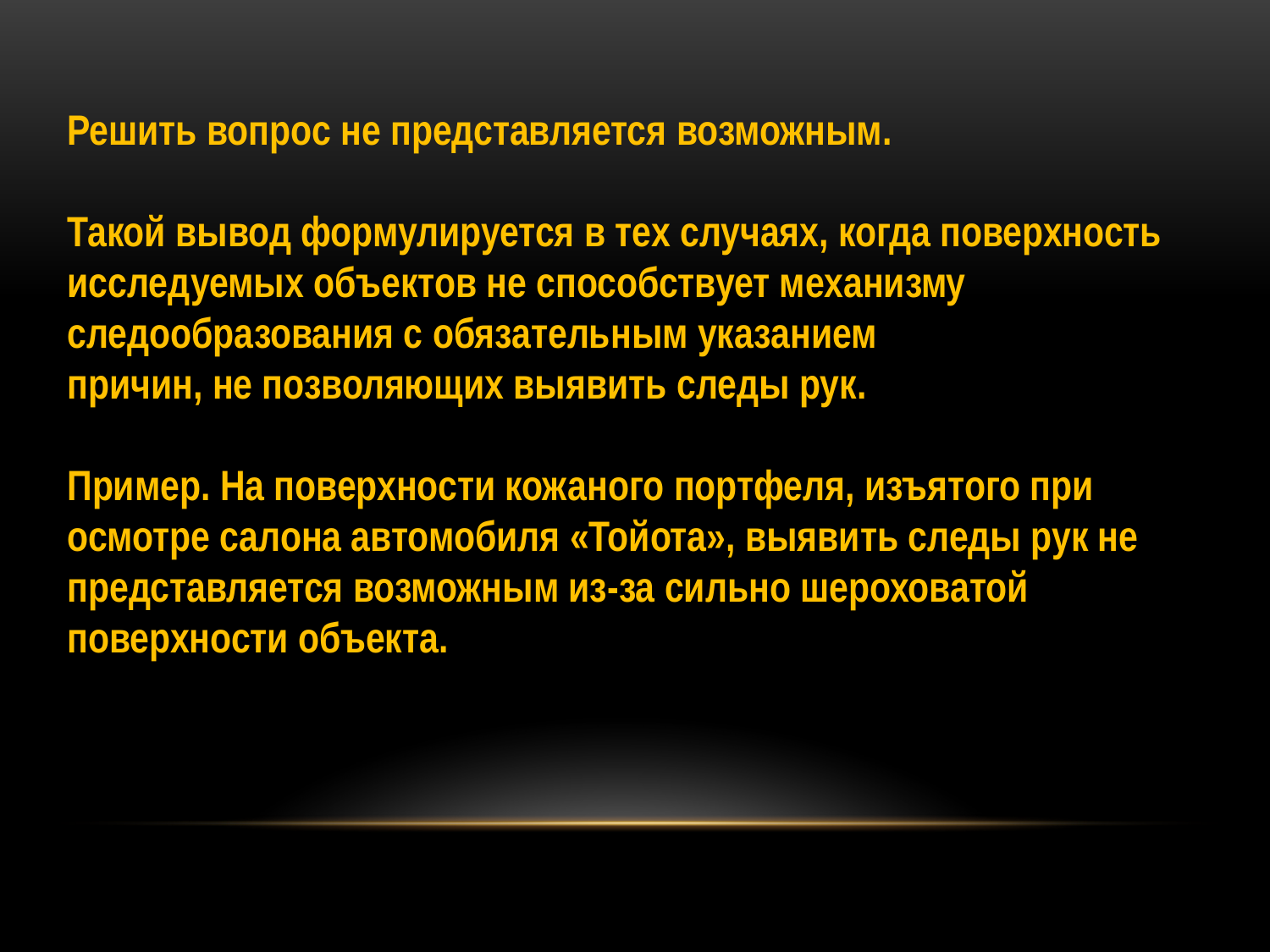

Решить вопрос не представляется возможным.

Такой вывод формулируется в тех случаях, когда поверхность исследуемых объектов не способствует механизму следообразования с обязательным указанием
причин, не позволяющих выявить следы рук.

Пример. На поверхности кожаного портфеля, изъятого при осмотре салона автомобиля «Тойота», выявить следы рук не представляется возможным из-за сильно шероховатой поверхности объекта.